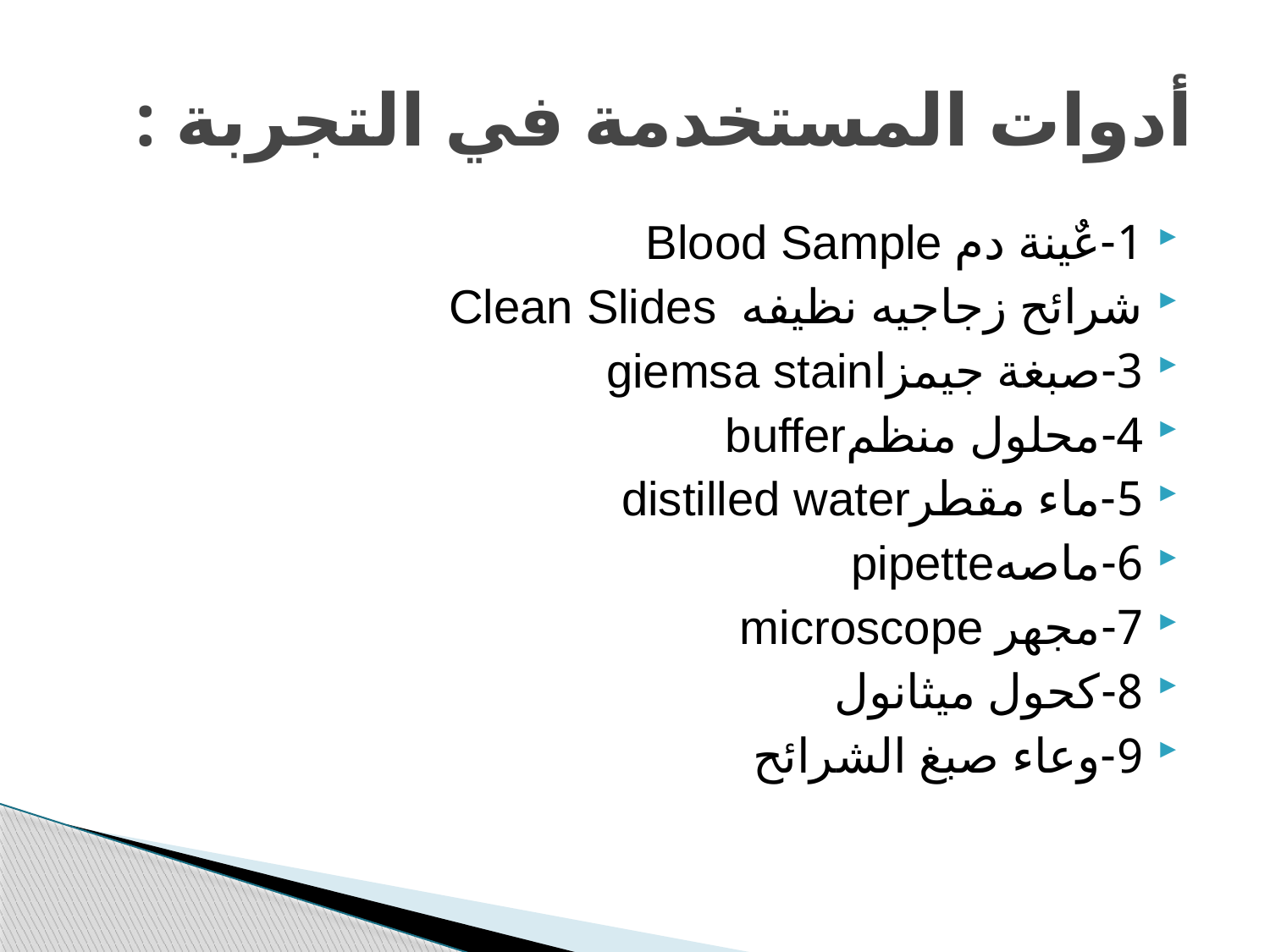

# أدوات المستخدمة في التجربة :
1-عٌينة دم Blood Sample
شرائح زجاجيه نظيفه  Clean Slides
3-صبغة جيمزاgiemsa stain
4-محلول منظمbuffer
5-ماء مقطرdistilled water
6-ماصهpipette
7-مجهر microscope
8-كحول ميثانول
9-وعاء صبغ الشرائح